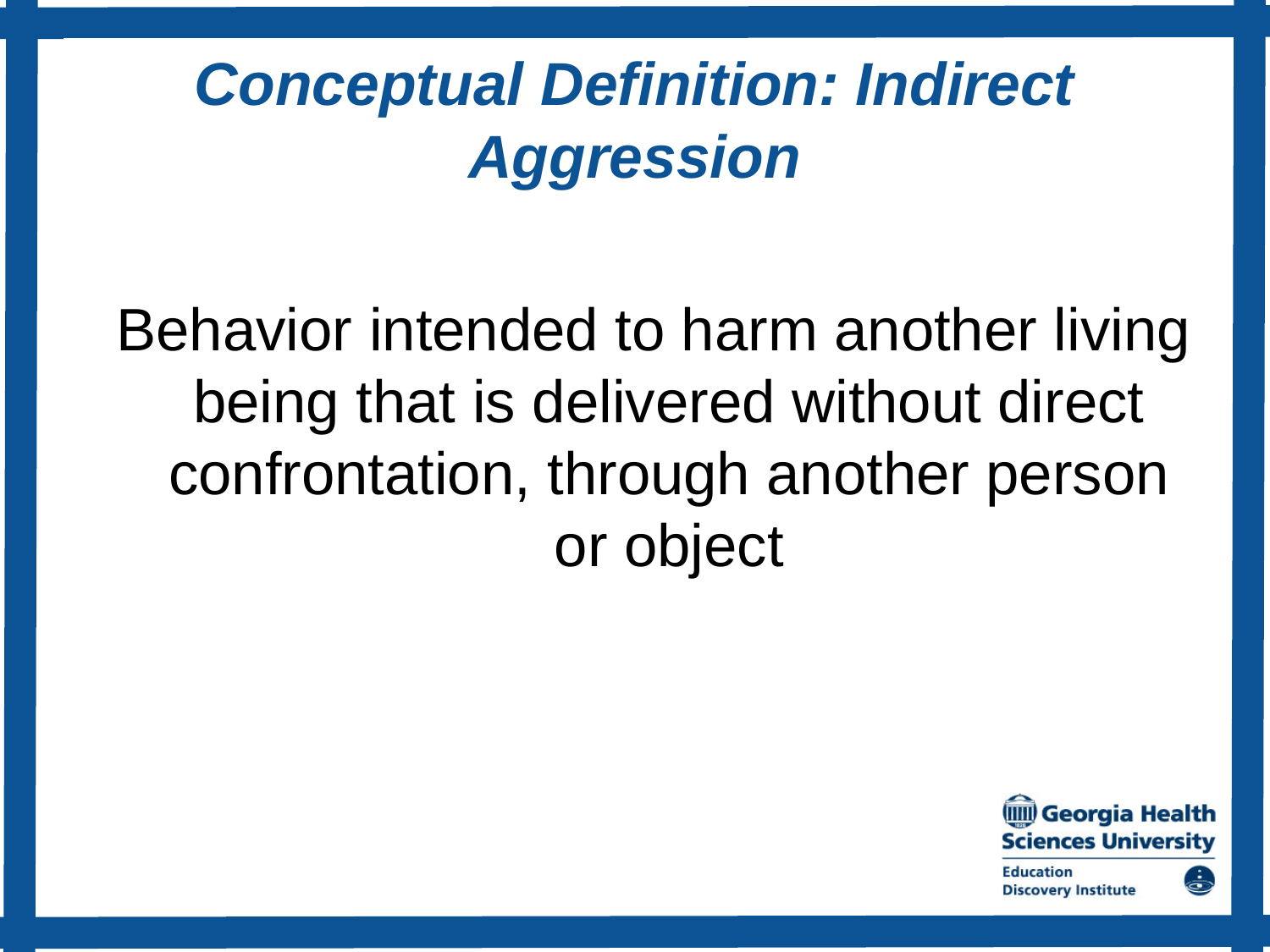

# Conceptual Definition: Indirect Aggression

 Behavior intended to harm another living being that is delivered without direct confrontation, through another person or object